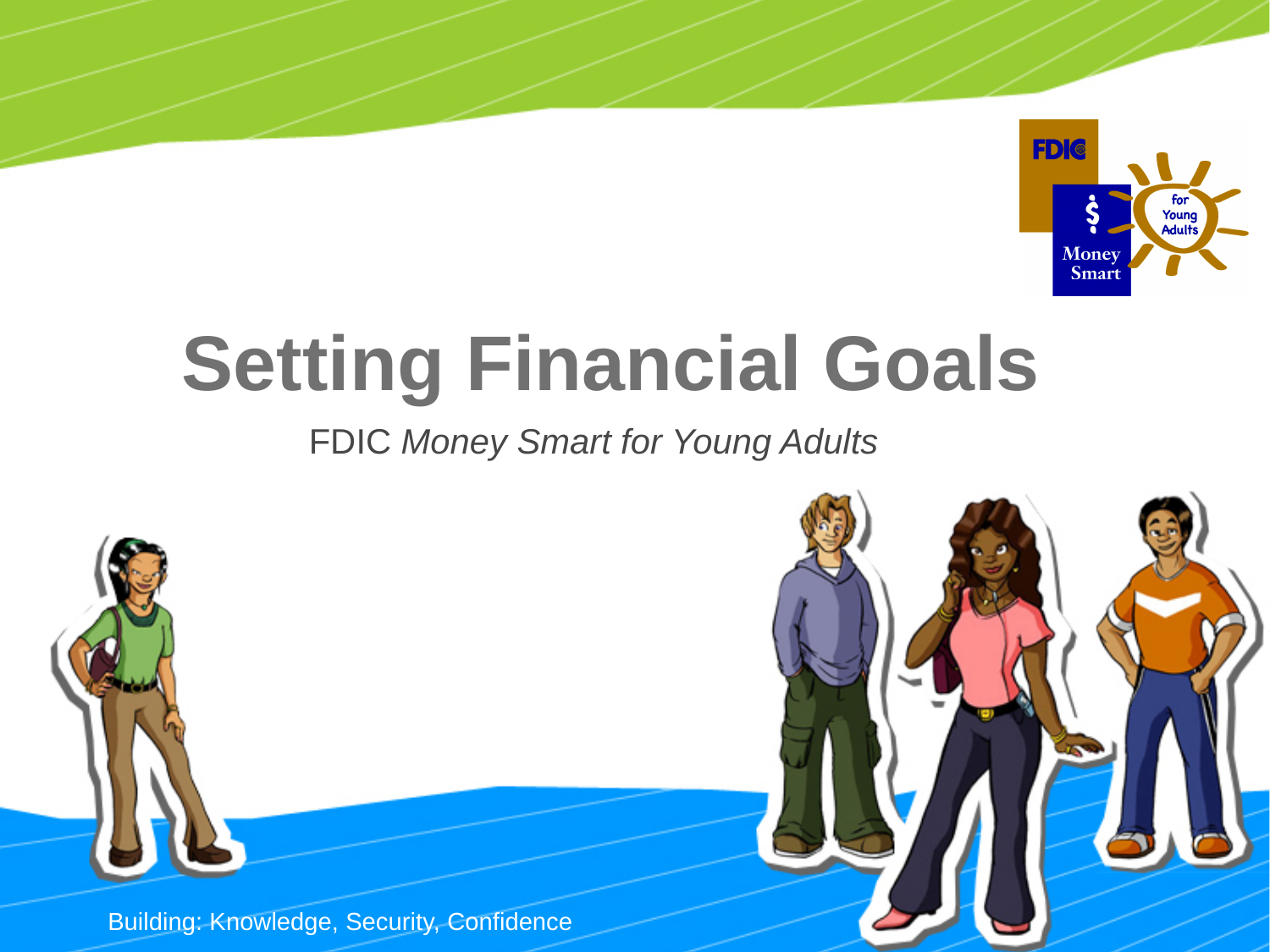

Setting Financial Goals
FDIC Money Smart for Young Adults
Building: Knowledge, Security, Confidence